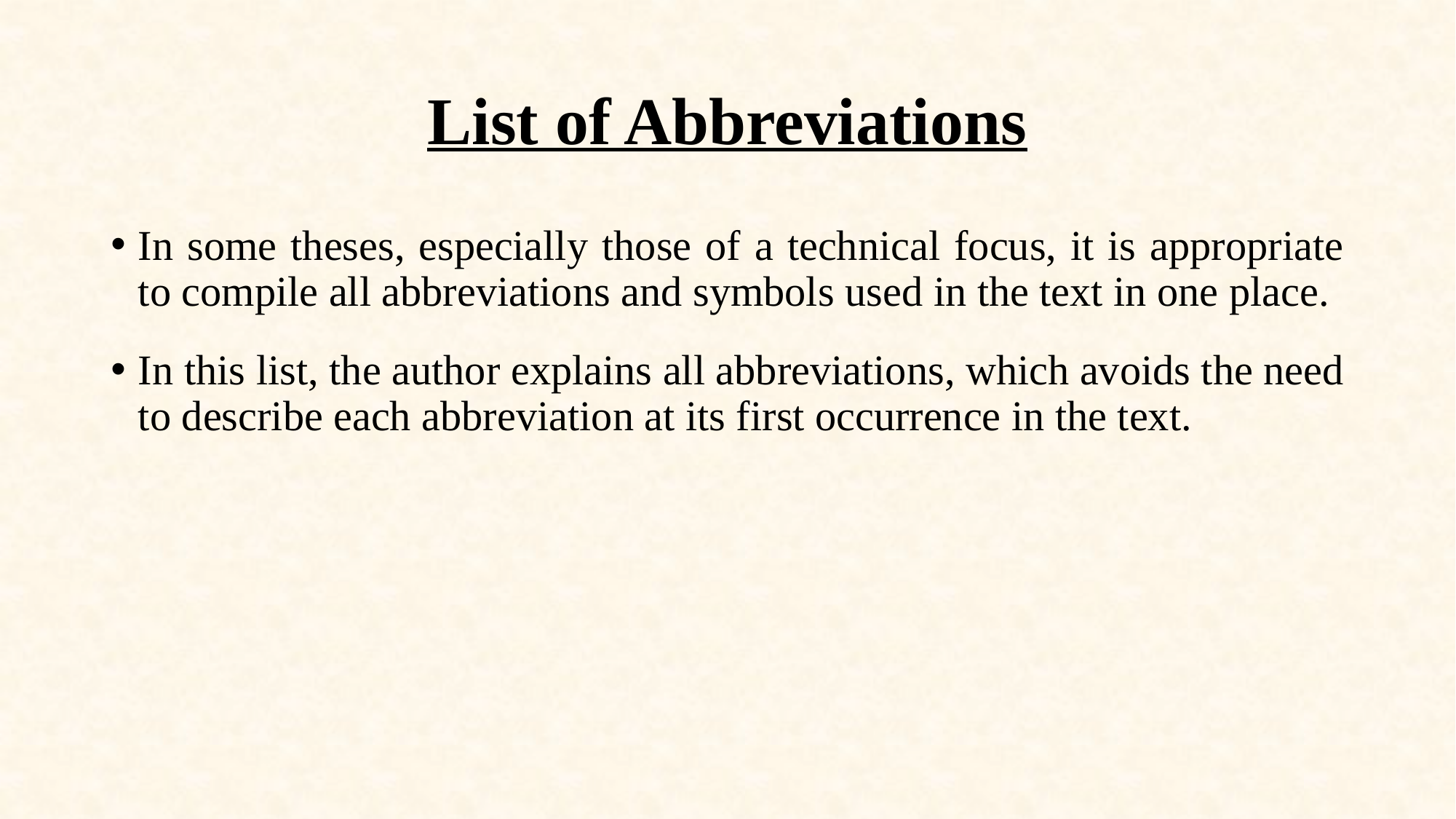

# List of Abbreviations
In some theses, especially those of a technical focus, it is appropriate to compile all abbreviations and symbols used in the text in one place.
In this list, the author explains all abbreviations, which avoids the need to describe each abbreviation at its first occurrence in the text.